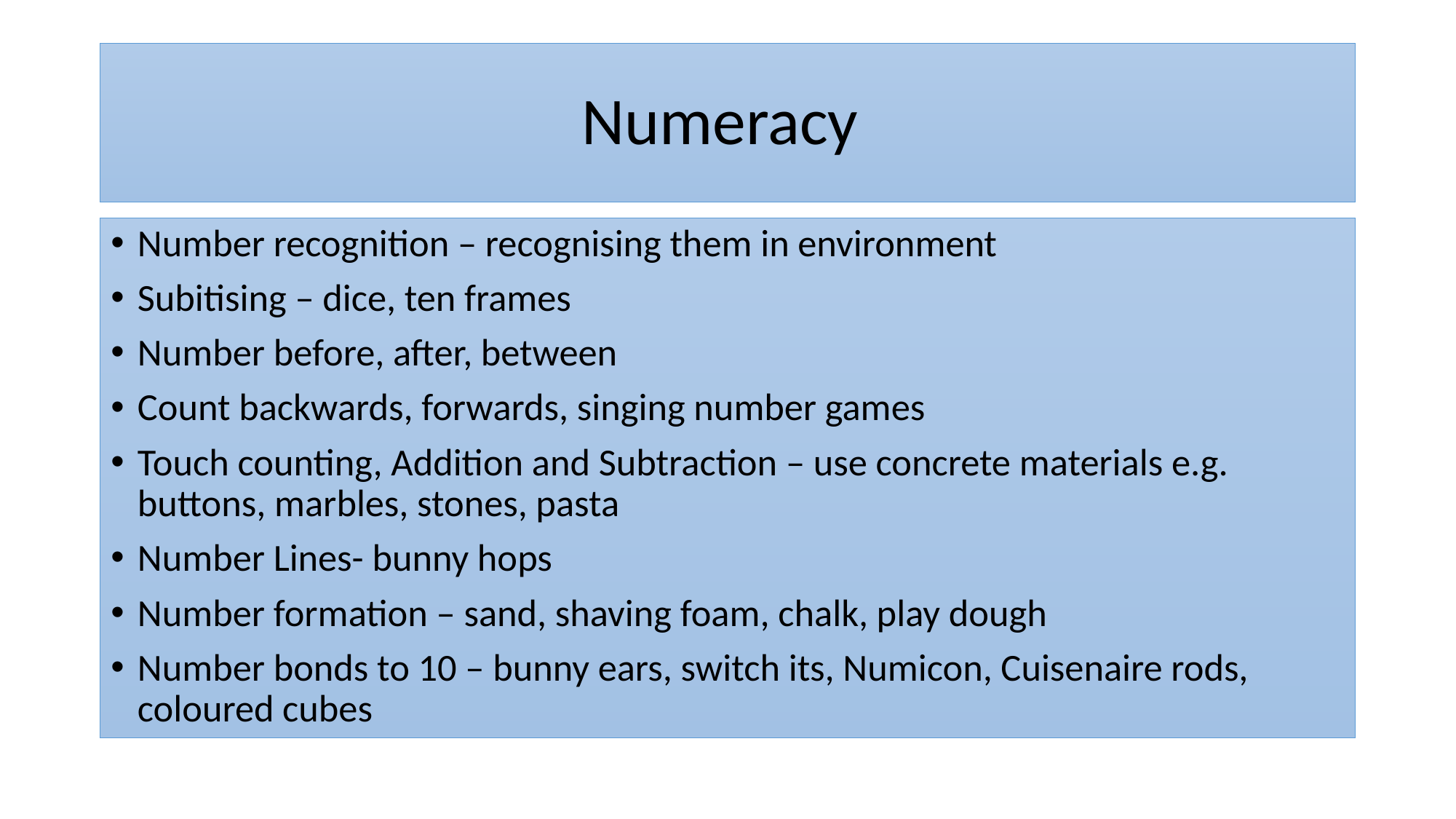

# Numeracy
Number recognition – recognising them in environment
Subitising – dice, ten frames
Number before, after, between
Count backwards, forwards, singing number games
Touch counting, Addition and Subtraction – use concrete materials e.g. buttons, marbles, stones, pasta
Number Lines- bunny hops
Number formation – sand, shaving foam, chalk, play dough
Number bonds to 10 – bunny ears, switch its, Numicon, Cuisenaire rods, coloured cubes